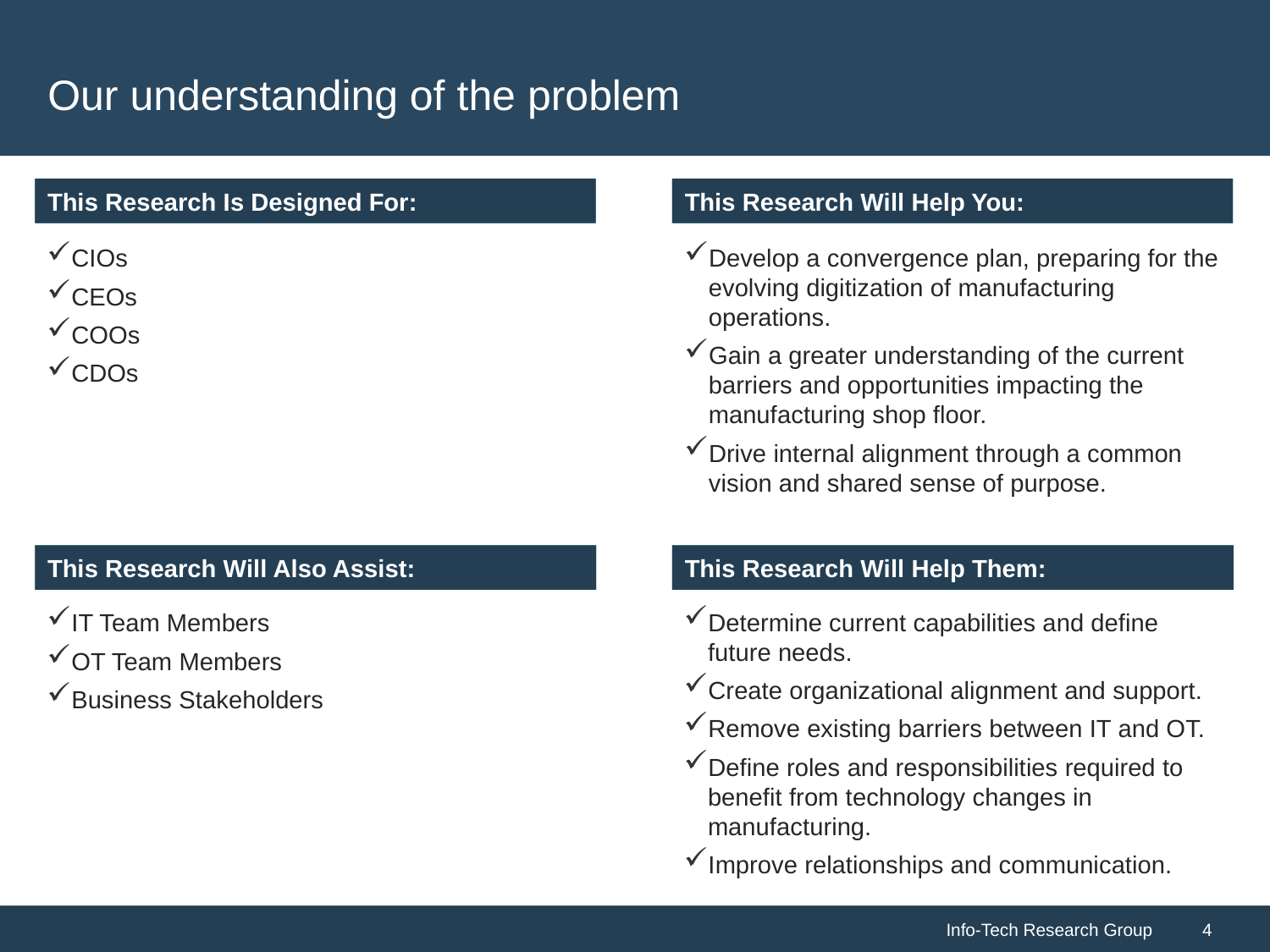

# Our understanding of the problem
CIOs
CEOs
COOs
CDOs
Develop a convergence plan, preparing for the evolving digitization of manufacturing operations.
Gain a greater understanding of the current barriers and opportunities impacting the manufacturing shop floor.
Drive internal alignment through a common vision and shared sense of purpose.
Determine current capabilities and define future needs.
Create organizational alignment and support.
Remove existing barriers between IT and OT.
Define roles and responsibilities required to benefit from technology changes in manufacturing.
Improve relationships and communication.

IT Team Members
OT Team Members
Business Stakeholders